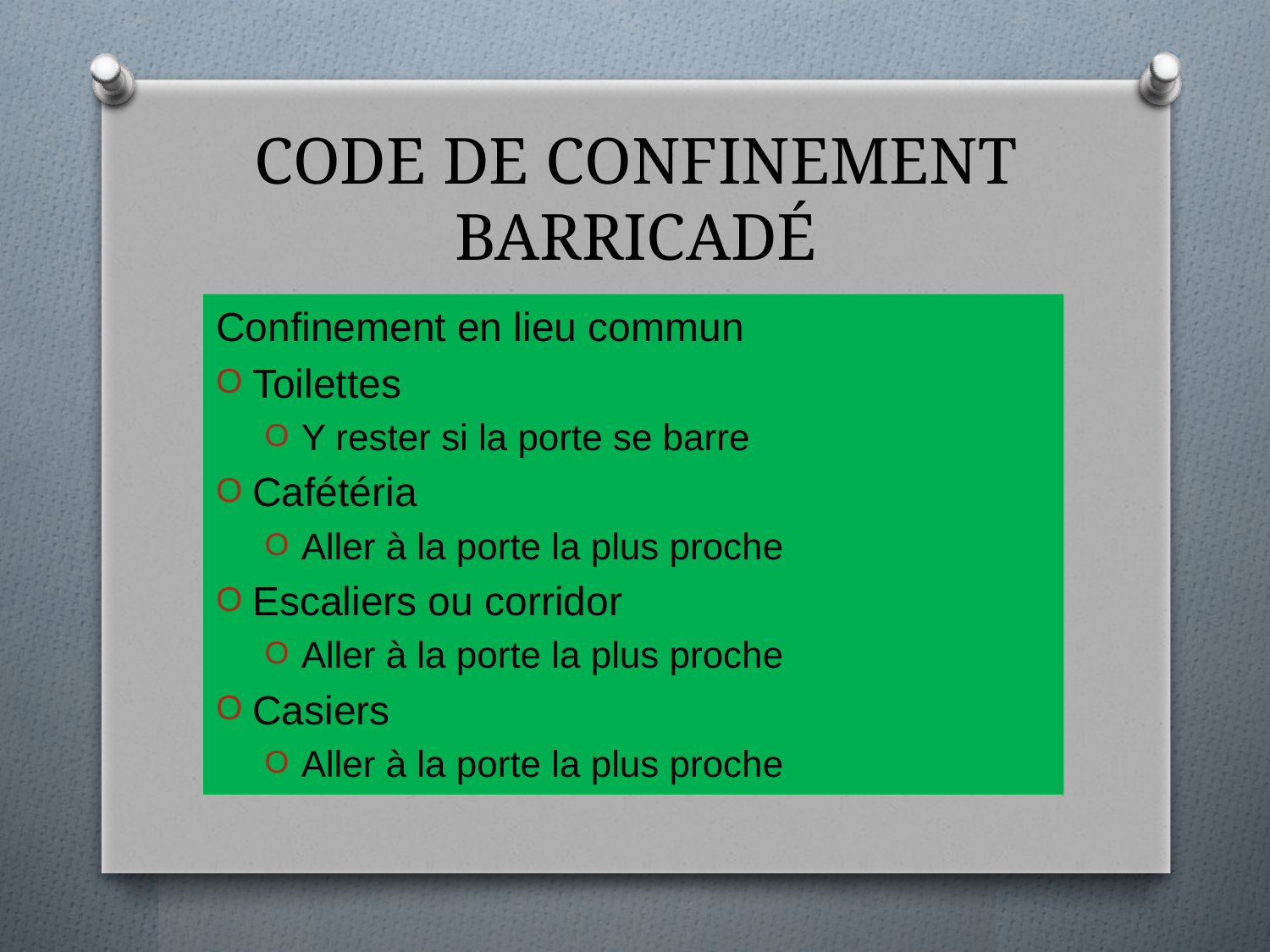

# CODE DE CONFINEMENT BARRICADÉ
Confinement en lieu commun
Toilettes
Y rester si la porte se barre
Cafétéria
Aller à la porte la plus proche
Escaliers ou corridor
Aller à la porte la plus proche
Casiers
Aller à la porte la plus proche